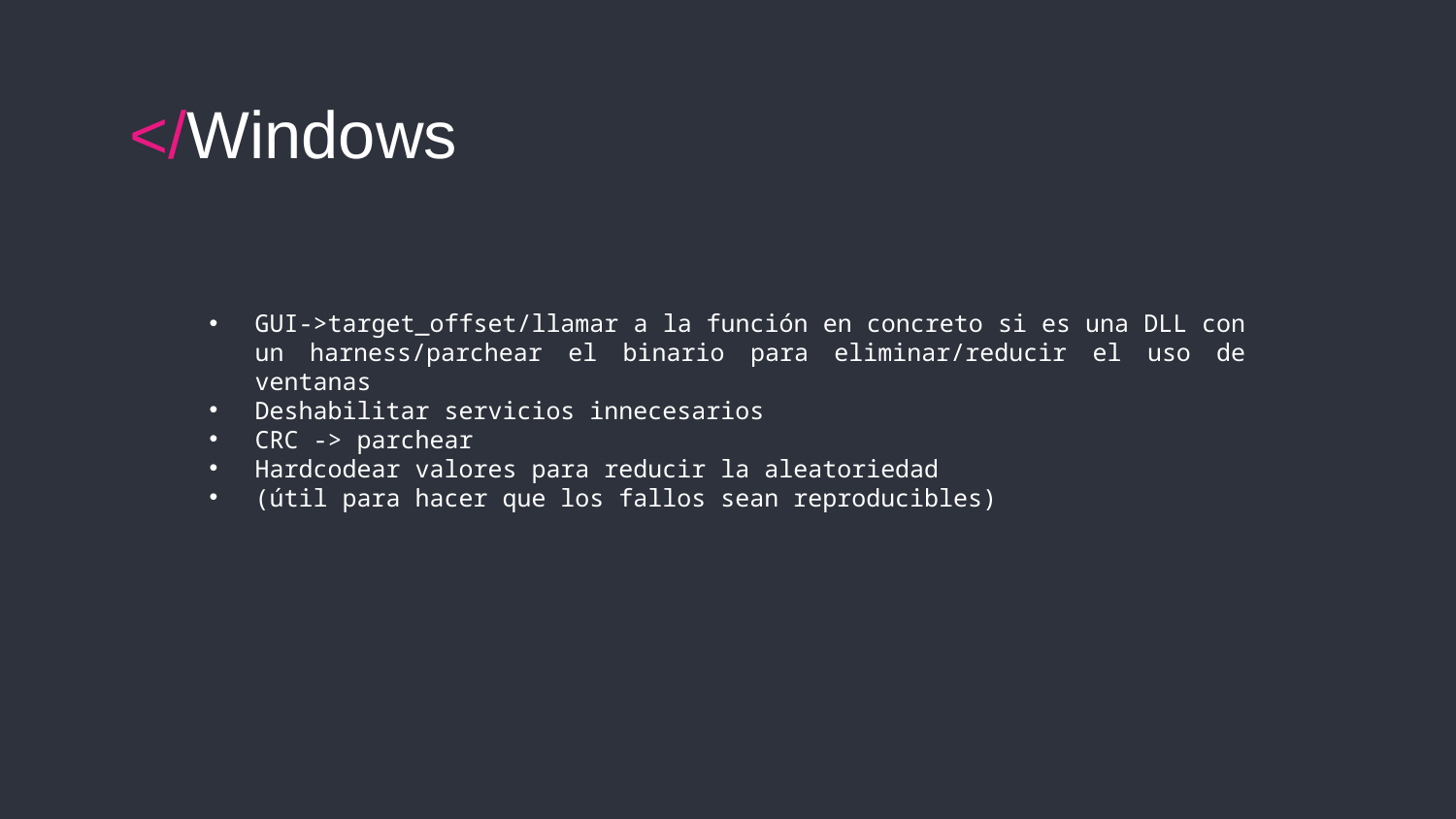

# </Windows
GUI->target_offset/llamar a la función en concreto si es una DLL con un harness/parchear el binario para eliminar/reducir el uso de ventanas
Deshabilitar servicios innecesarios
CRC -> parchear
Hardcodear valores para reducir la aleatoriedad
(útil para hacer que los fallos sean reproducibles)